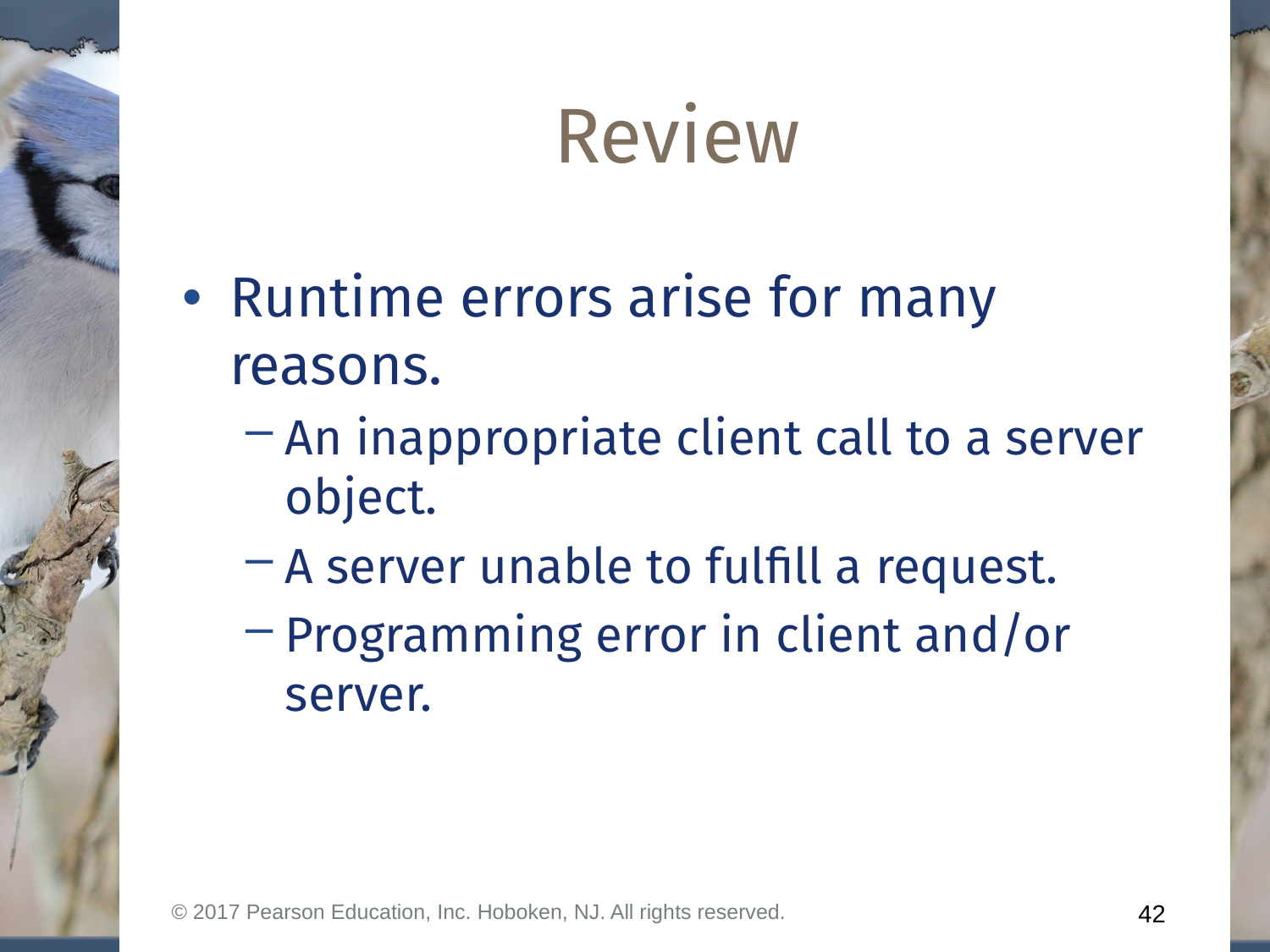

# Review
Runtime errors arise for many reasons.
An inappropriate client call to a server object.
A server unable to fulfill a request.
Programming error in client and/or server.
© 2017 Pearson Education, Inc. Hoboken, NJ. All rights reserved.